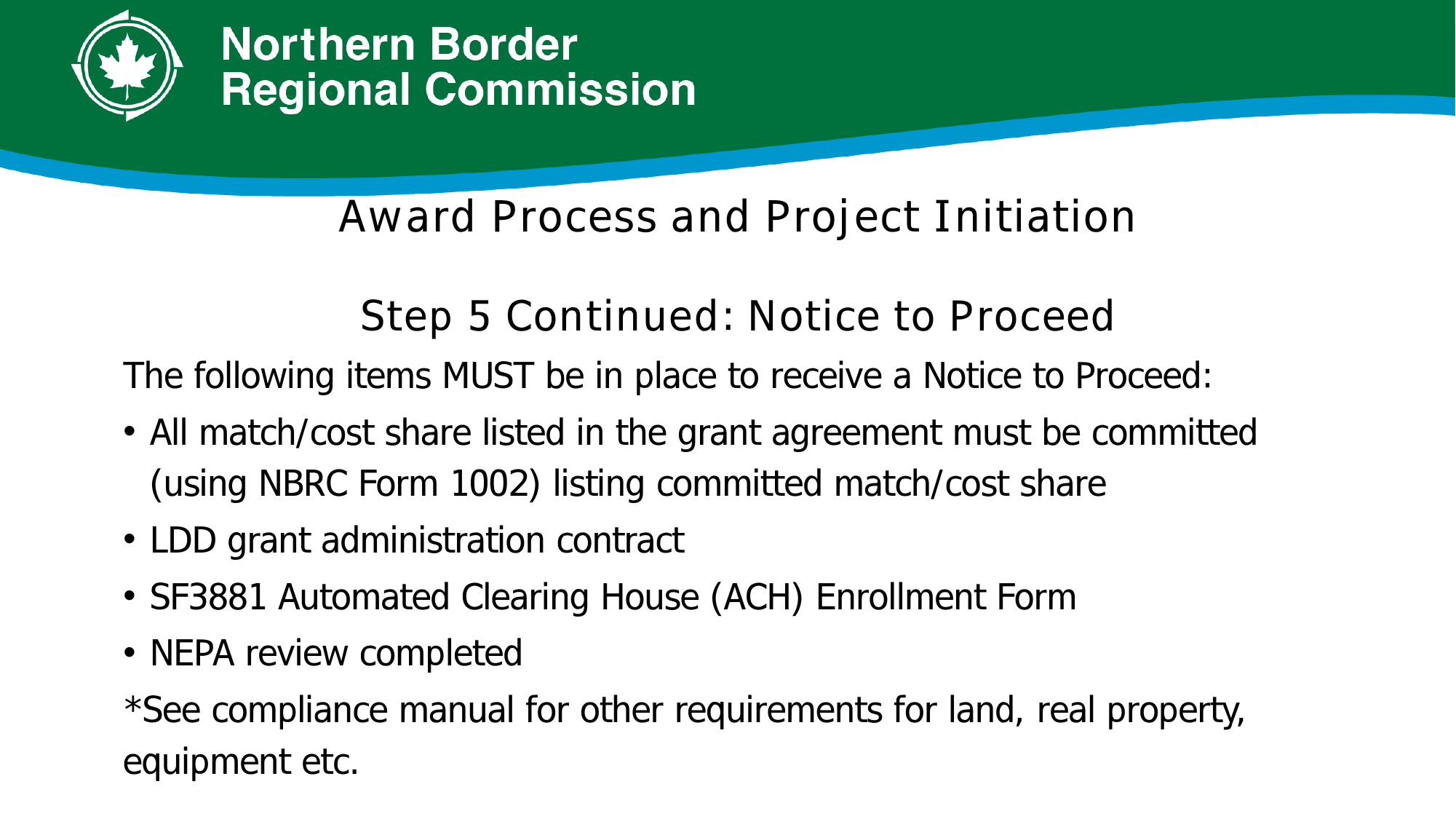

# Award Process and Project Initiation
Step 5 Continued: Notice to Proceed
The following items MUST be in place to receive a Notice to Proceed:
All match/cost share listed in the grant agreement must be committed (using NBRC Form 1002) listing committed match/cost share
LDD grant administration contract
SF3881 Automated Clearing House (ACH) Enrollment Form
NEPA review completed
*See compliance manual for other requirements for land, real property, equipment etc.